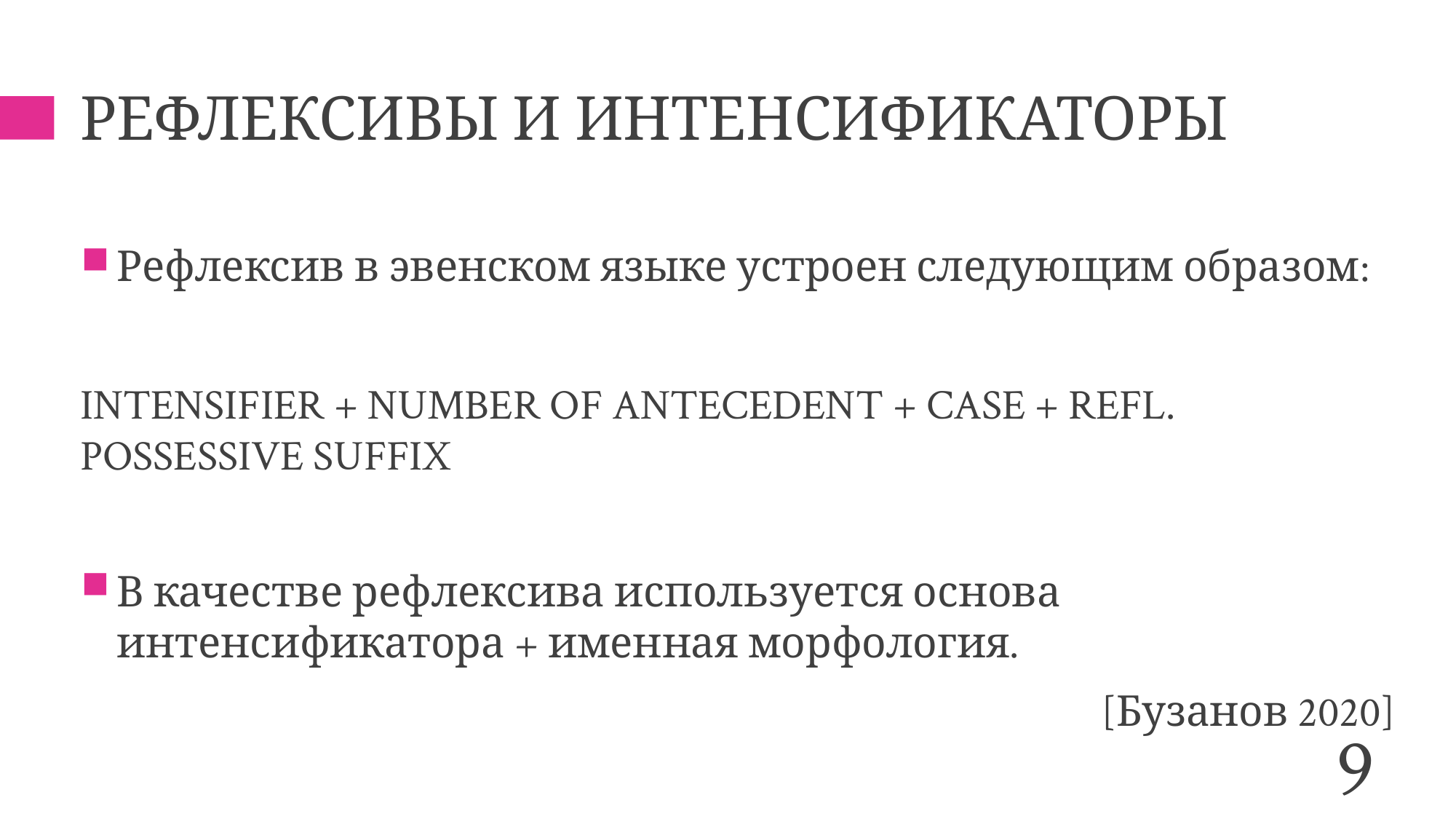

# Рефлексивы и интенсификаторы
Рефлексив в эвенском языке устроен следующим образом:

intensifier + number of antecedent + case + refl. possessive suffix

В качестве рефлексива используется основа интенсификатора + именная морфология.
[Бузанов 2020]
9